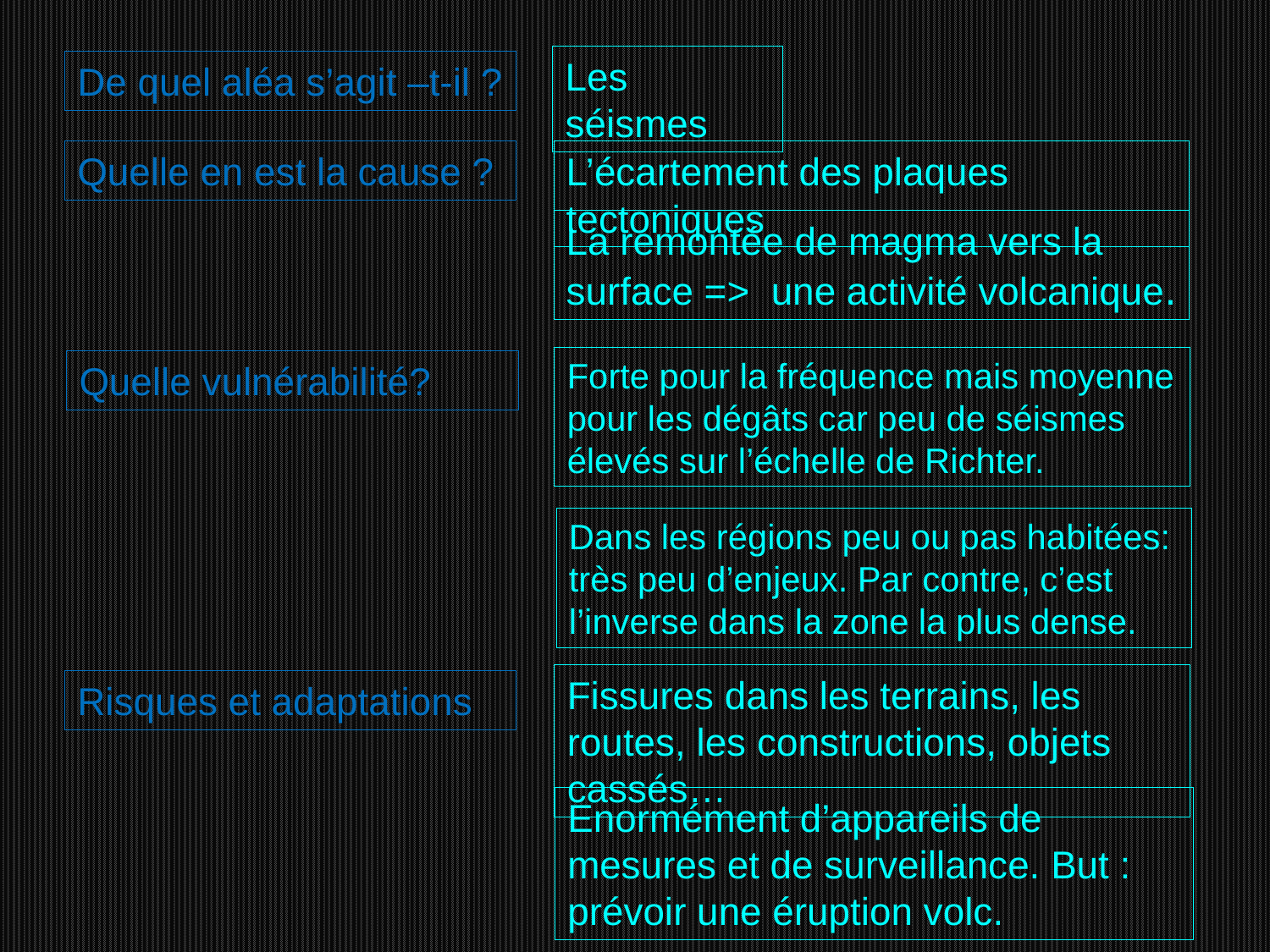

Les séismes
De quel aléa s’agit –t-il ?
L’écartement des plaques tectoniques
Quelle en est la cause ?
La remontée de magma vers la surface =>  une activité volcanique.
Forte pour la fréquence mais moyenne pour les dégâts car peu de séismes élevés sur l’échelle de Richter.
Quelle vulnérabilité?
Dans les régions peu ou pas habitées: très peu d’enjeux. Par contre, c’est l’inverse dans la zone la plus dense.
Fissures dans les terrains, les routes, les constructions, objets cassés…
Risques et adaptations
Enormément d’appareils de mesures et de surveillance. But : prévoir une éruption volc.